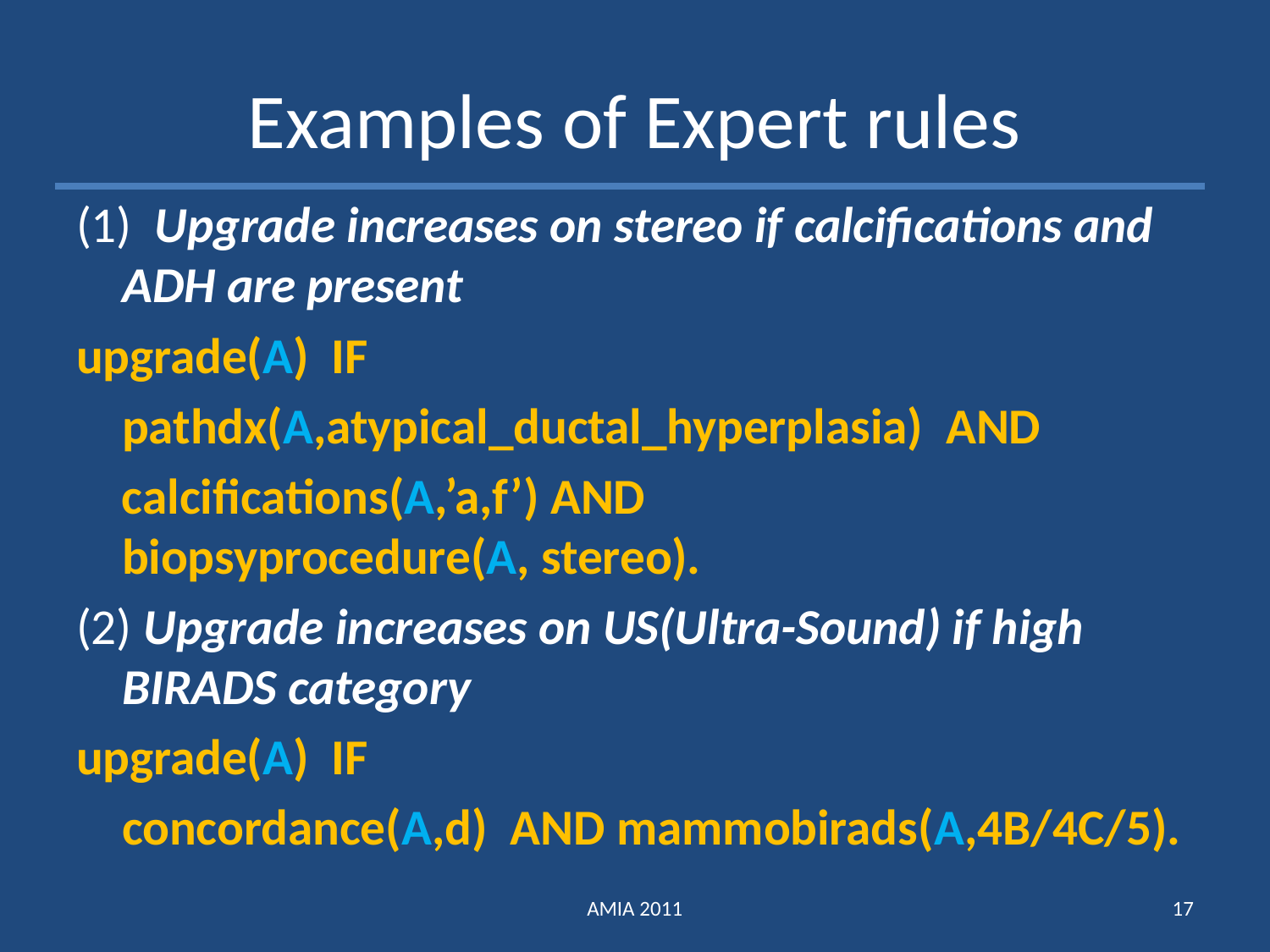

# Examples of Expert rules
(1)  Upgrade increases on stereo if calcifications and ADH are present
upgrade(A)  IF
	pathdx(A,atypical_ductal_hyperplasia)  AND
    calcifications(A,’a,f’) AND
biopsyprocedure(A, stereo).
(2) Upgrade increases on US(Ultra-Sound) if high BIRADS category
upgrade(A)  IF
	concordance(A,d)  AND mammobirads(A,4B/4C/5).

AMIA 2011
17